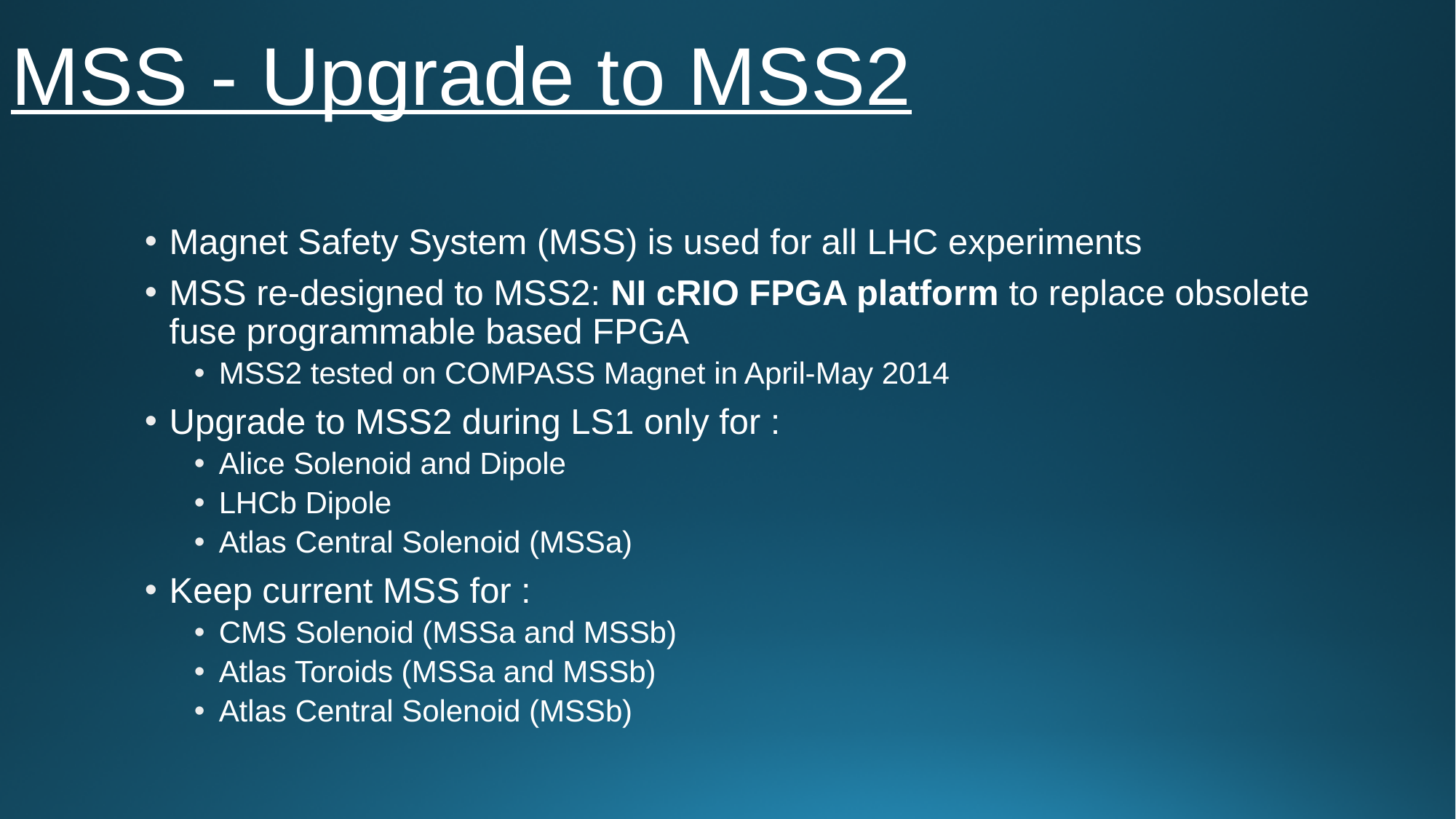

# MSS - Upgrade to MSS2
Magnet Safety System (MSS) is used for all LHC experiments
MSS re-designed to MSS2: NI cRIO FPGA platform to replace obsolete fuse programmable based FPGA
MSS2 tested on COMPASS Magnet in April-May 2014
Upgrade to MSS2 during LS1 only for :
Alice Solenoid and Dipole
LHCb Dipole
Atlas Central Solenoid (MSSa)
Keep current MSS for :
CMS Solenoid (MSSa and MSSb)
Atlas Toroids (MSSa and MSSb)
Atlas Central Solenoid (MSSb)